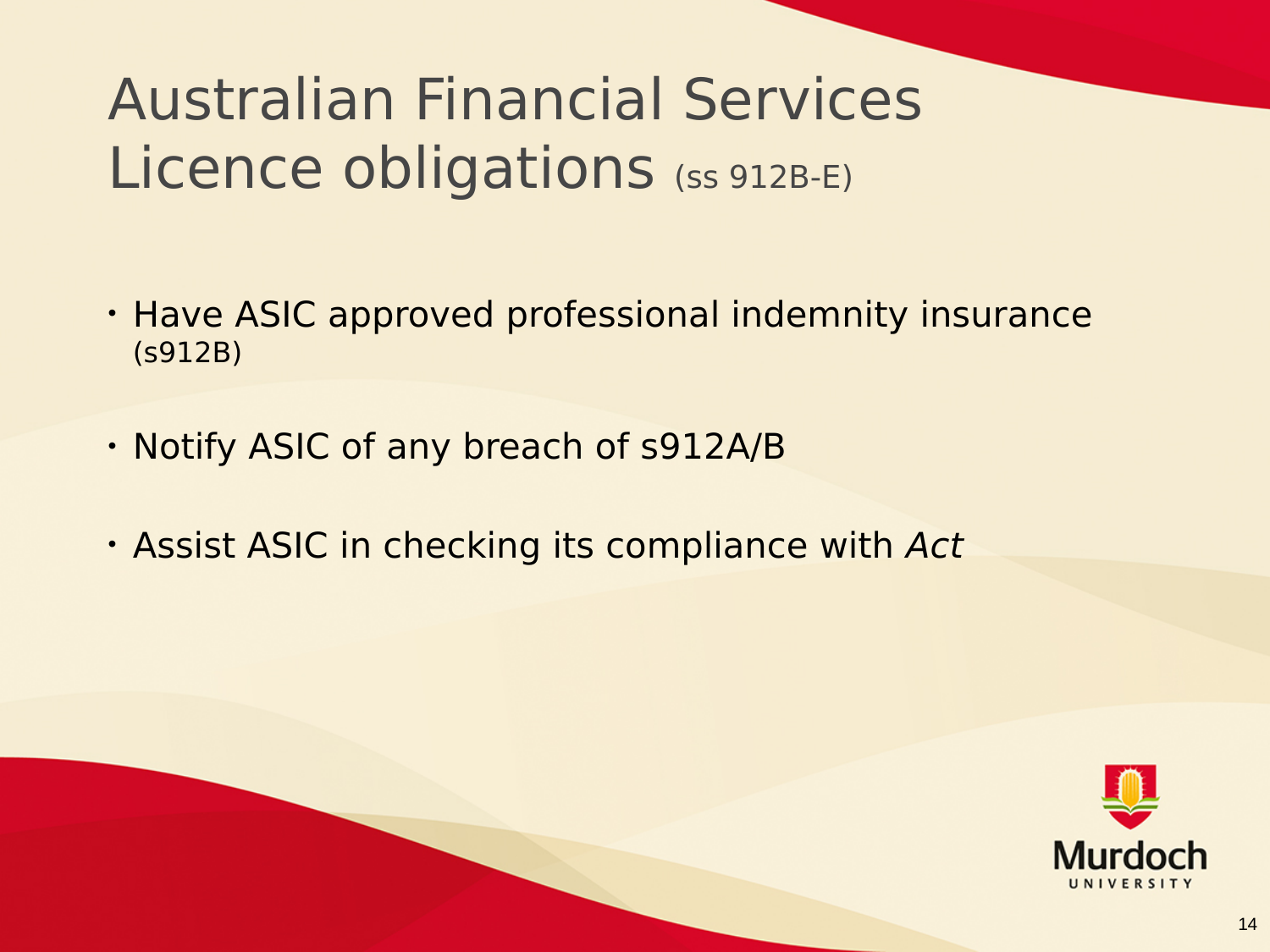

# Australian Financial Services Licence obligations (ss 912B-E)

Have ASIC approved professional indemnity insurance (s912B)

Notify ASIC of any breach of s912A/B

Assist ASIC in checking its compliance with Act

14